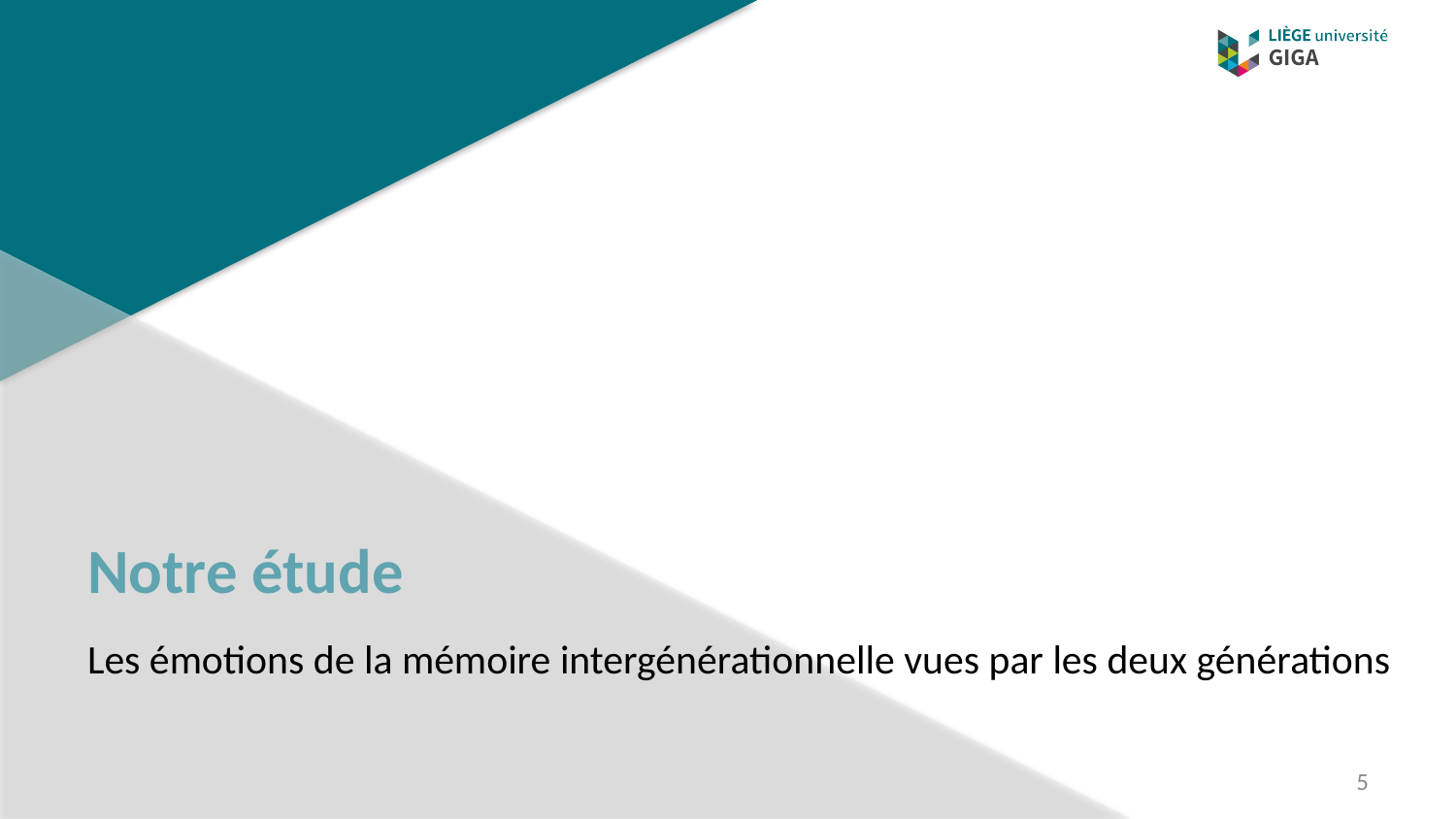

# Notre étude
Les émotions de la mémoire intergénérationnelle vues par les deux générations
5